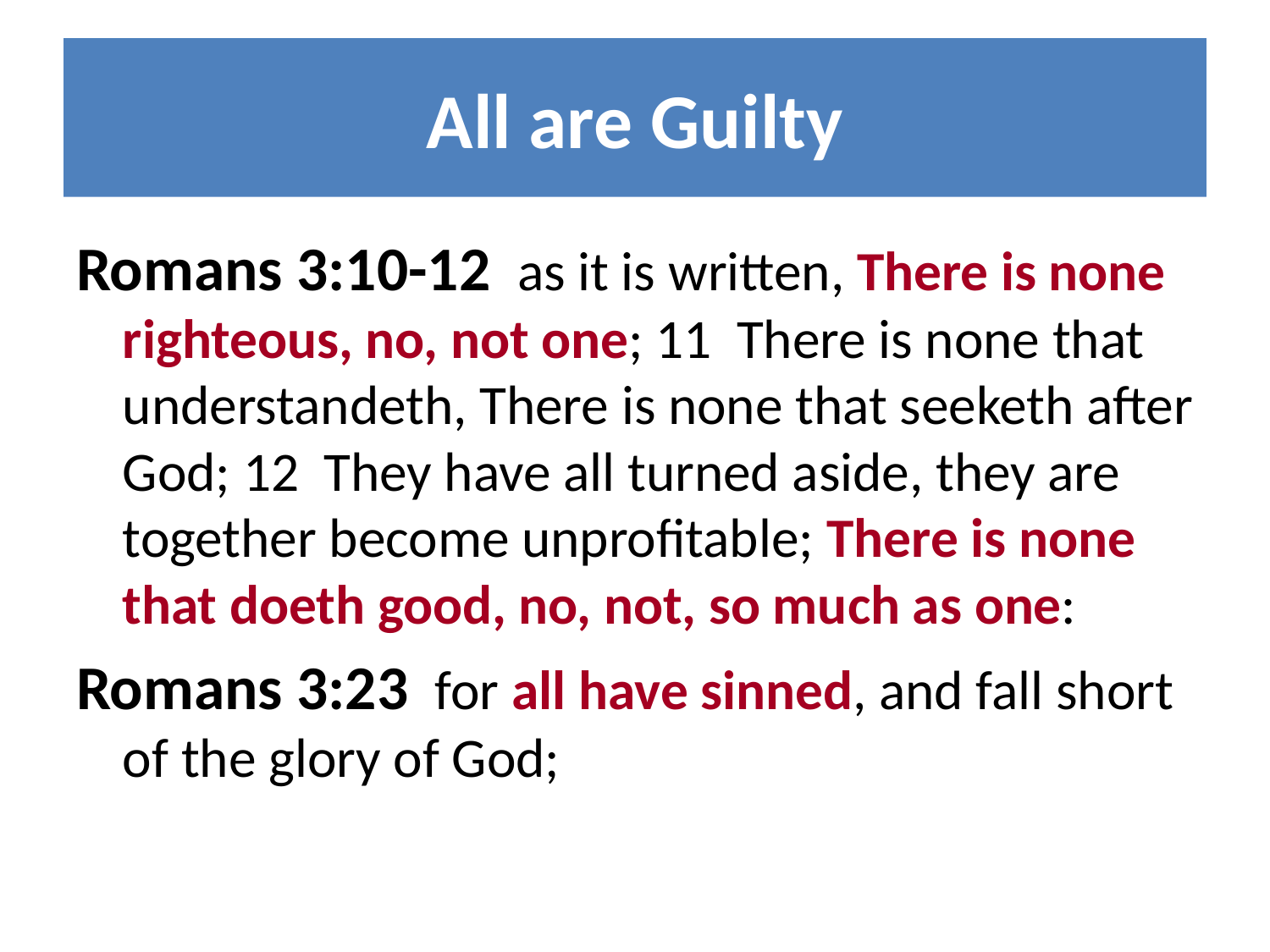

# All are Guilty
Romans 3:10-12  as it is written, There is none righteous, no, not one; 11  There is none that understandeth, There is none that seeketh after God; 12  They have all turned aside, they are together become unprofitable; There is none that doeth good, no, not, so much as one:
Romans 3:23  for all have sinned, and fall short of the glory of God;